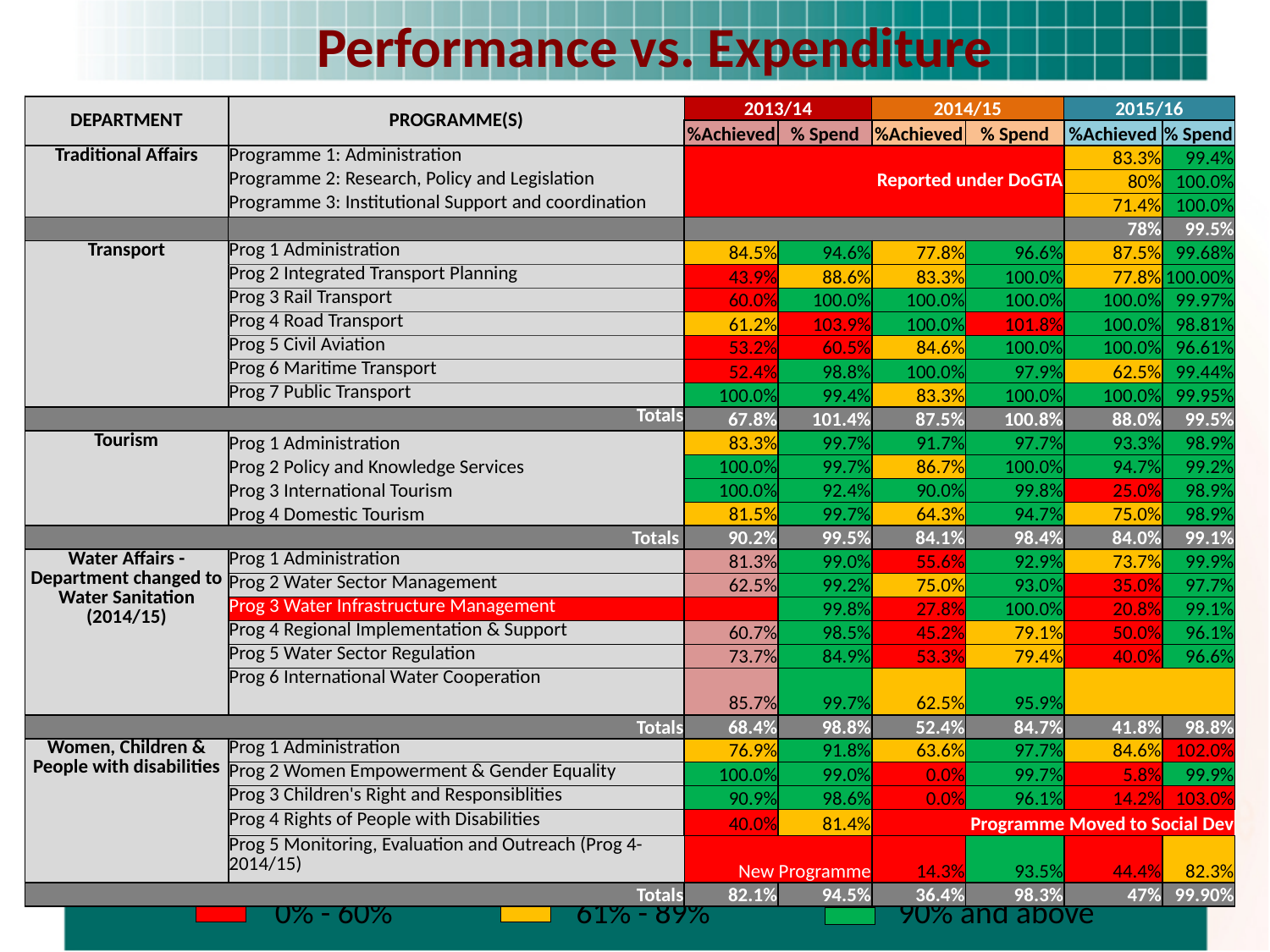

# Performance vs. Expenditure
| DEPARTMENT | PROGRAMME(S) | 2013/14 |  | 2014/15 |  | 2015/16 |  |
| --- | --- | --- | --- | --- | --- | --- | --- |
|  |  | %Achieved | % Spend | %Achieved | % Spend | %Achieved | % Spend |
| Traditional Affairs | Programme 1: Administration | Reported under DoGTA |  |  |  | 83.3% | 99.4% |
|  | Programme 2: Research, Policy and Legislation |  |  |  |  | 80% | 100.0% |
|  | Programme 3: Institutional Support and coordination |  |  |  |  | 71.4% | 100.0% |
|  |  |  |  |  |  | 78% | 99.5% |
| Transport | Prog 1 Administration | 84.5% | 94.6% | 77.8% | 96.6% | 87.5% | 99.68% |
|  | Prog 2 Integrated Transport Planning | 43.9% | 88.6% | 83.3% | 100.0% | 77.8% | 100.00% |
|  | Prog 3 Rail Transport | 60.0% | 100.0% | 100.0% | 100.0% | 100.0% | 99.97% |
|  | Prog 4 Road Transport | 61.2% | 103.9% | 100.0% | 101.8% | 100.0% | 98.81% |
|  | Prog 5 Civil Aviation | 53.2% | 60.5% | 84.6% | 100.0% | 100.0% | 96.61% |
|  | Prog 6 Maritime Transport | 52.4% | 98.8% | 100.0% | 97.9% | 62.5% | 99.44% |
|  | Prog 7 Public Transport | 100.0% | 99.4% | 83.3% | 100.0% | 100.0% | 99.95% |
| Totals |  | 67.8% | 101.4% | 87.5% | 100.8% | 88.0% | 99.5% |
| Tourism | Prog 1 Administration | 83.3% | 99.7% | 91.7% | 97.7% | 93.3% | 98.9% |
|  | Prog 2 Policy and Knowledge Services | 100.0% | 99.7% | 86.7% | 100.0% | 94.7% | 99.2% |
|  | Prog 3 International Tourism | 100.0% | 92.4% | 90.0% | 99.8% | 25.0% | 98.9% |
|  | Prog 4 Domestic Tourism | 81.5% | 99.7% | 64.3% | 94.7% | 75.0% | 98.9% |
| Totals |  | 90.2% | 99.5% | 84.1% | 98.4% | 84.0% | 99.1% |
| Water Affairs - Department changed to Water Sanitation (2014/15) | Prog 1 Administration | 81.3% | 99.0% | 55.6% | 92.9% | 73.7% | 99.9% |
|  | Prog 2 Water Sector Management | 62.5% | 99.2% | 75.0% | 93.0% | 35.0% | 97.7% |
|  | Prog 3 Water Infrastructure Management |  | 99.8% | 27.8% | 100.0% | 20.8% | 99.1% |
|  | Prog 4 Regional Implementation & Support | 60.7% | 98.5% | 45.2% | 79.1% | 50.0% | 96.1% |
|  | Prog 5 Water Sector Regulation | 73.7% | 84.9% | 53.3% | 79.4% | 40.0% | 96.6% |
|  | Prog 6 International Water Cooperation | 85.7% | 99.7% | 62.5% | 95.9% |  |  |
| Totals |  | 68.4% | 98.8% | 52.4% | 84.7% | 41.8% | 98.8% |
| Women, Children & People with disabilities | Prog 1 Administration | 76.9% | 91.8% | 63.6% | 97.7% | 84.6% | 102.0% |
|  | Prog 2 Women Empowerment & Gender Equality | 100.0% | 99.0% | 0.0% | 99.7% | 5.8% | 99.9% |
|  | Prog 3 Children's Right and Responsiblities | 90.9% | 98.6% | 0.0% | 96.1% | 14.2% | 103.0% |
|  | Prog 4 Rights of People with Disabilities | 40.0% | 81.4% | Programme Moved to Social Dev |  |  |  |
|  | Prog 5 Monitoring, Evaluation and Outreach (Prog 4- 2014/15) | New Programme |  | 14.3% | 93.5% | 44.4% | 82.3% |
| Totals |  | 82.1% | 94.5% | 36.4% | 98.3% | 47% | 99.90% |
|  | 0% - 60% |  | 61% - 89% |  | 90% and above |
| --- | --- | --- | --- | --- | --- |